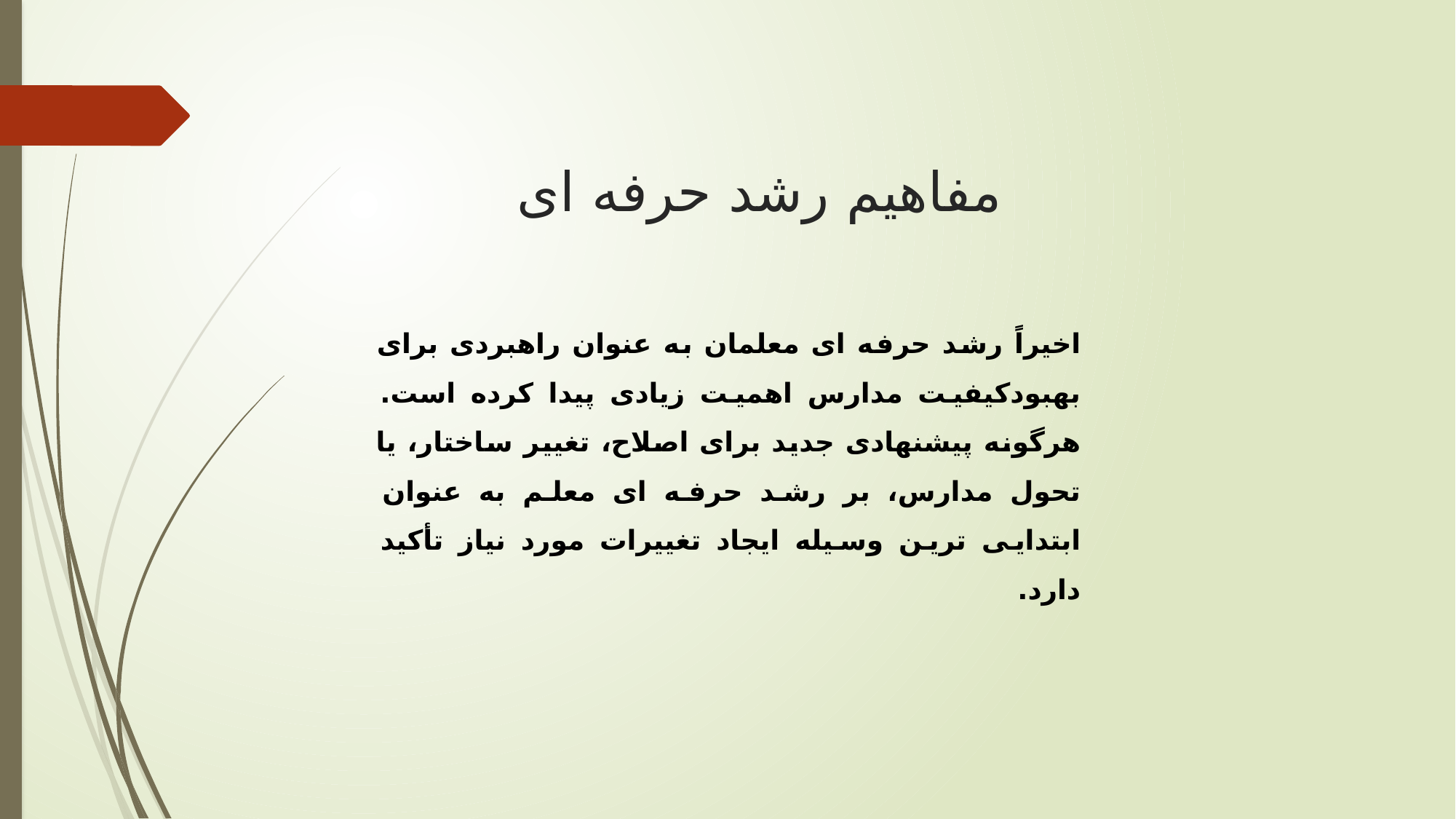

# مفاهیم رشد حرفه ای
اخیراً رشد حرفه ای معلمان به عنوان راهبردی برای بهبودکیفیت مدارس اهمیت زیادی پیدا کرده است. هرگونه پیشنهادی جدید برای اصلاح، تغییر ساختار، یا تحول مدارس، بر رشد حرفه ای معلم به عنوان ابتدایی ترین وسیله ایجاد تغییرات مورد نیاز تأکید دارد.